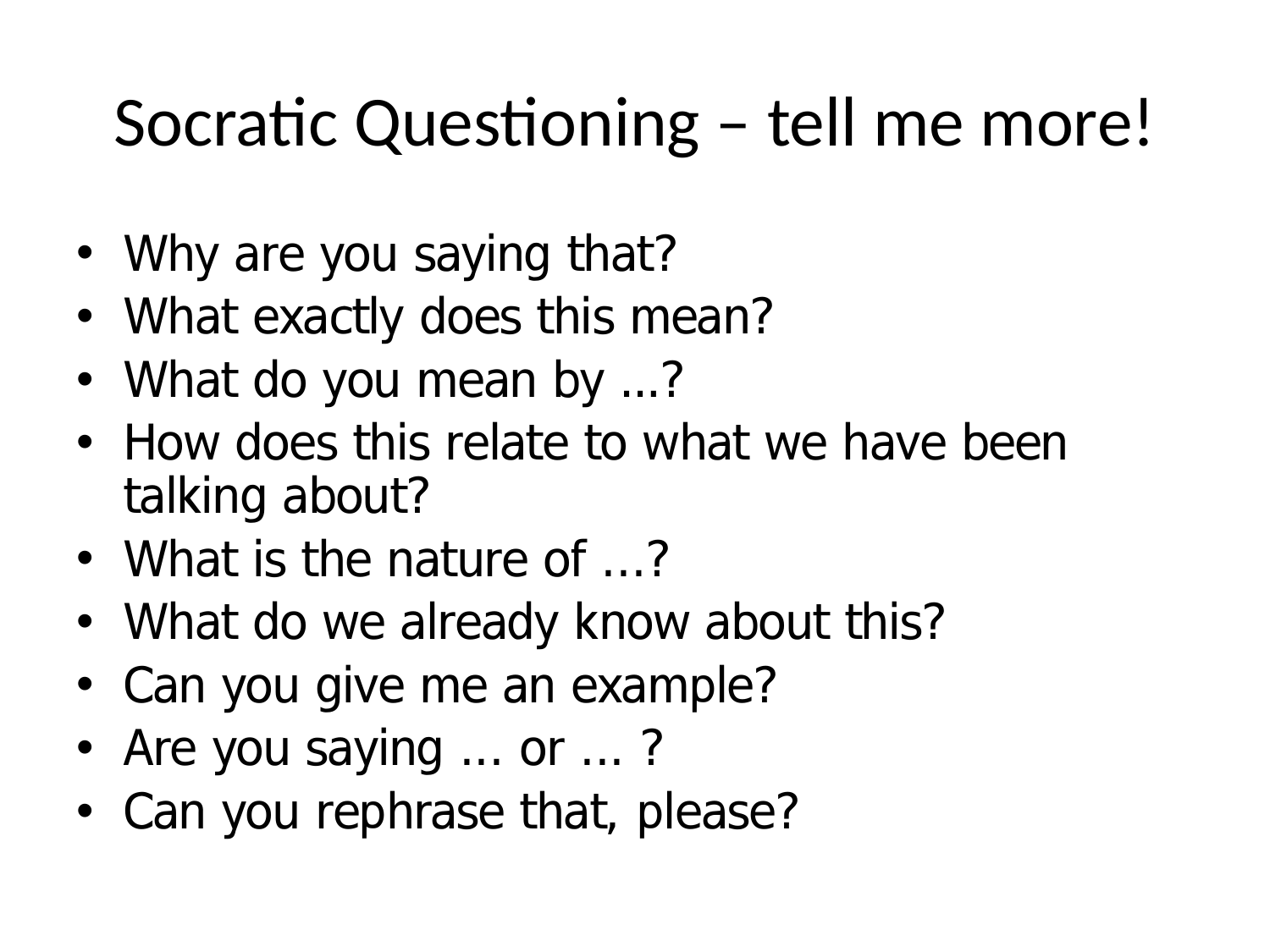

# Socratic Questioning – tell me more!
Why are you saying that?
What exactly does this mean?
What do you mean by …?
How does this relate to what we have been talking about?
What is the nature of ...?
What do we already know about this?
Can you give me an example?
Are you saying ... or ... ?
Can you rephrase that, please?